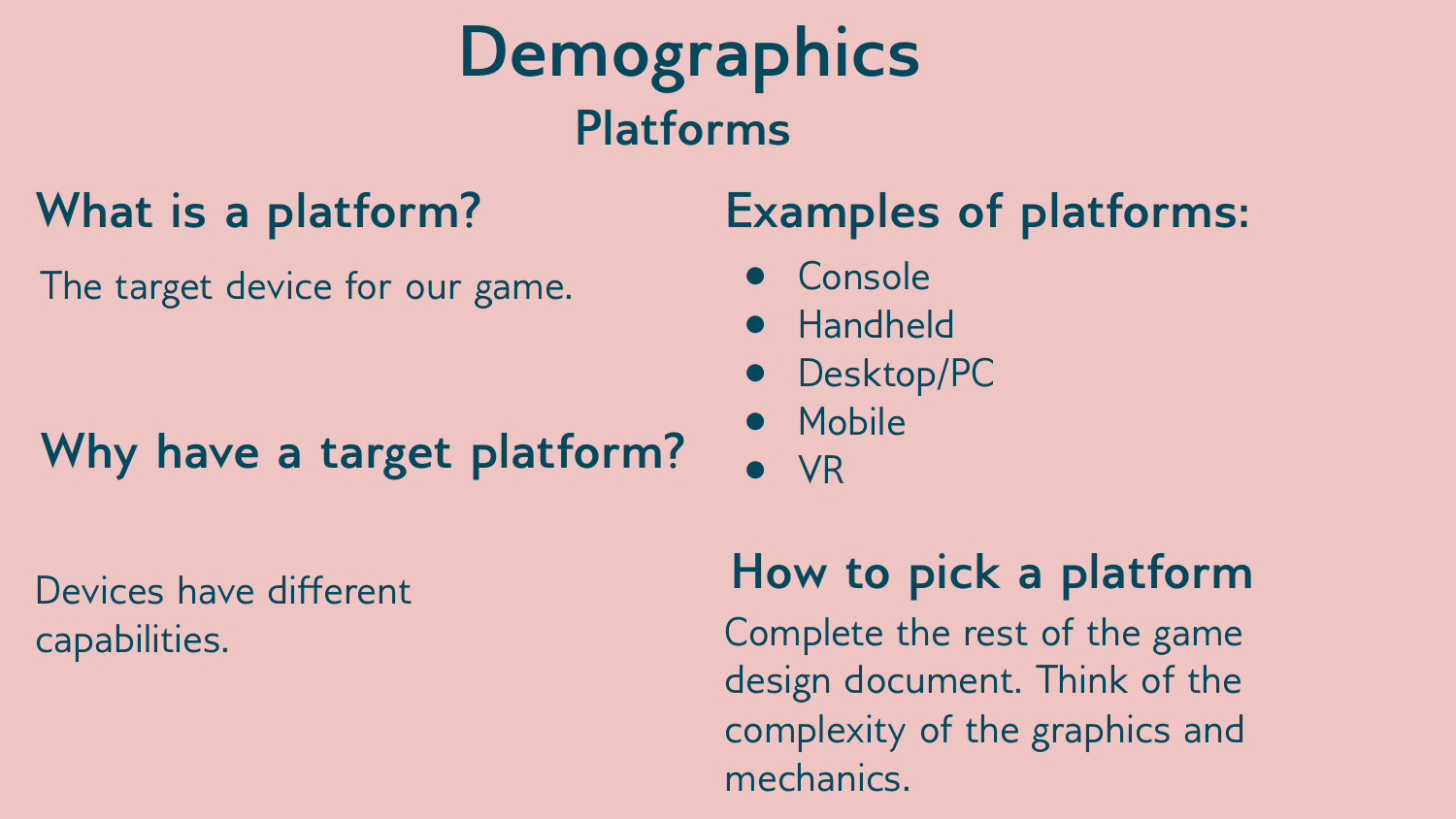

Demographics
Platforms
Examples of platforms:
What is a platform?
Console
Handheld
Desktop/PC
Mobile
VR
The target device for our game.
Why have a target platform?
How to pick a platform
Devices have different capabilities.
Complete the rest of the game design document. Think of the complexity of the graphics and mechanics.